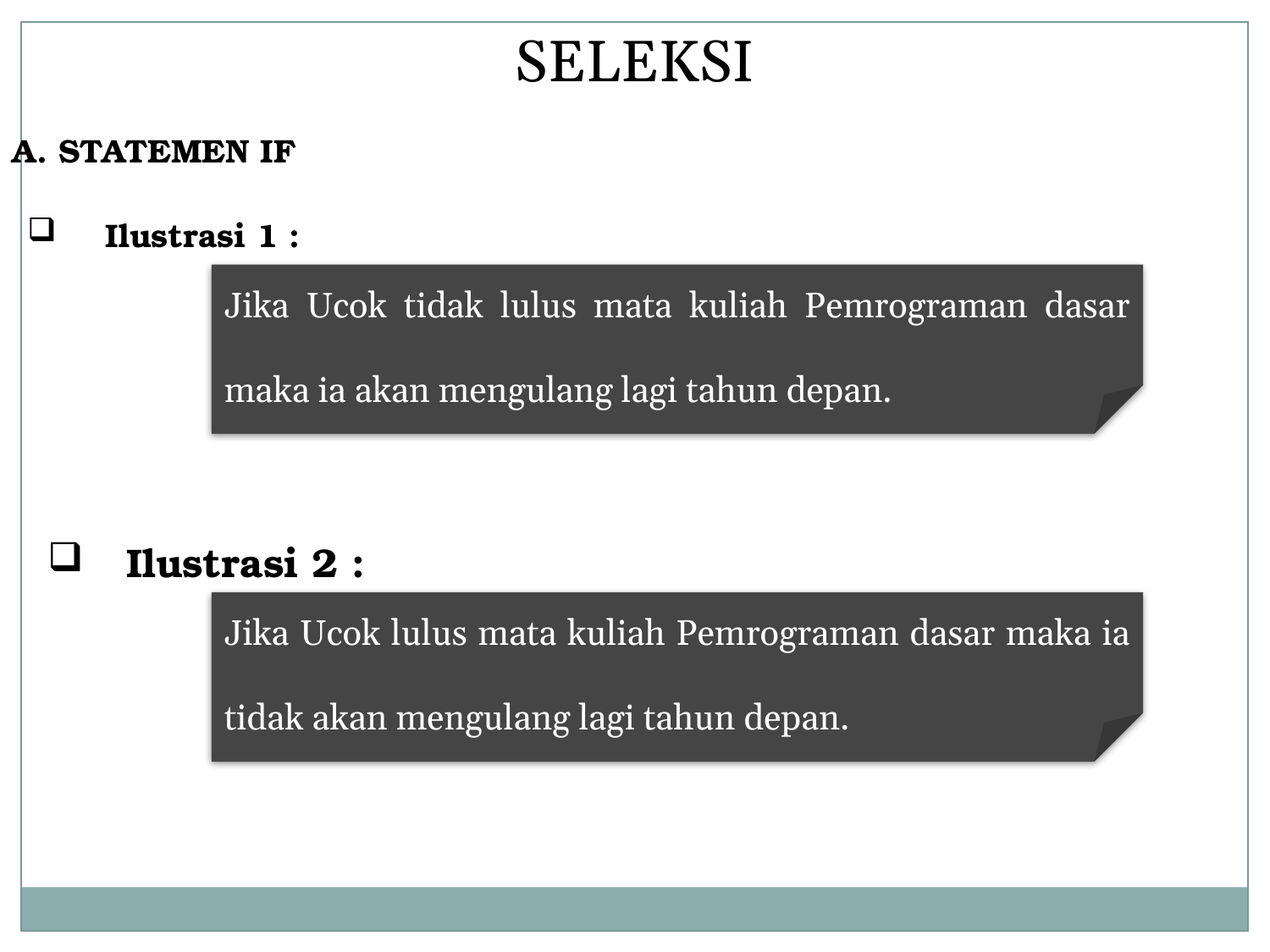

SELEKSI
STATEMEN IF
Ilustrasi 1 :
Jika Ucok tidak lulus mata kuliah Pemrograman dasar maka ia akan mengulang lagi tahun depan.
Ilustrasi 2 :
Jika Ucok lulus mata kuliah Pemrograman dasar maka ia tidak akan mengulang lagi tahun depan.